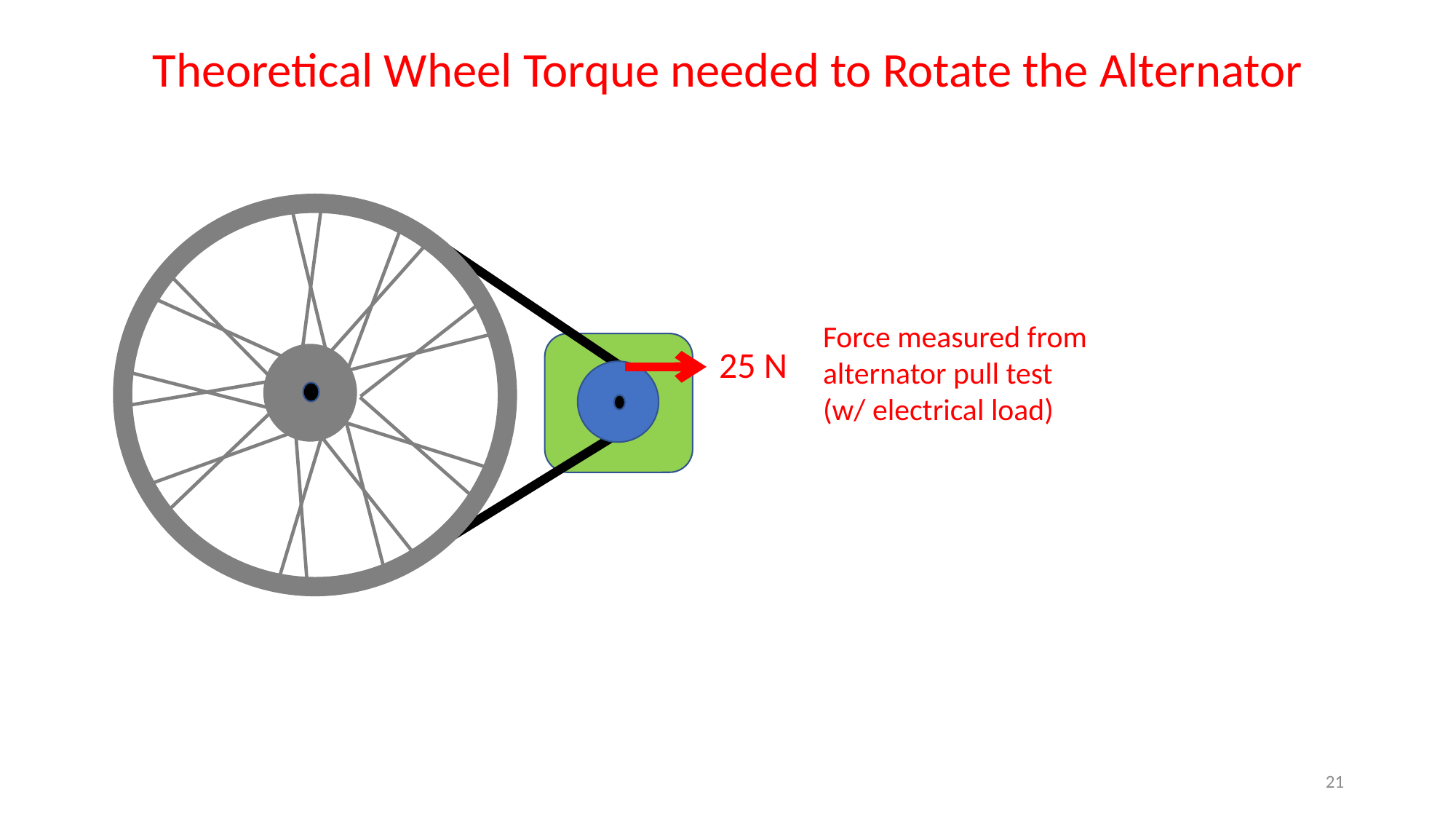

Theoretical Wheel Torque needed to Rotate the Alternator

Force measured from alternator pull test (w/ electrical load)
25 N

21